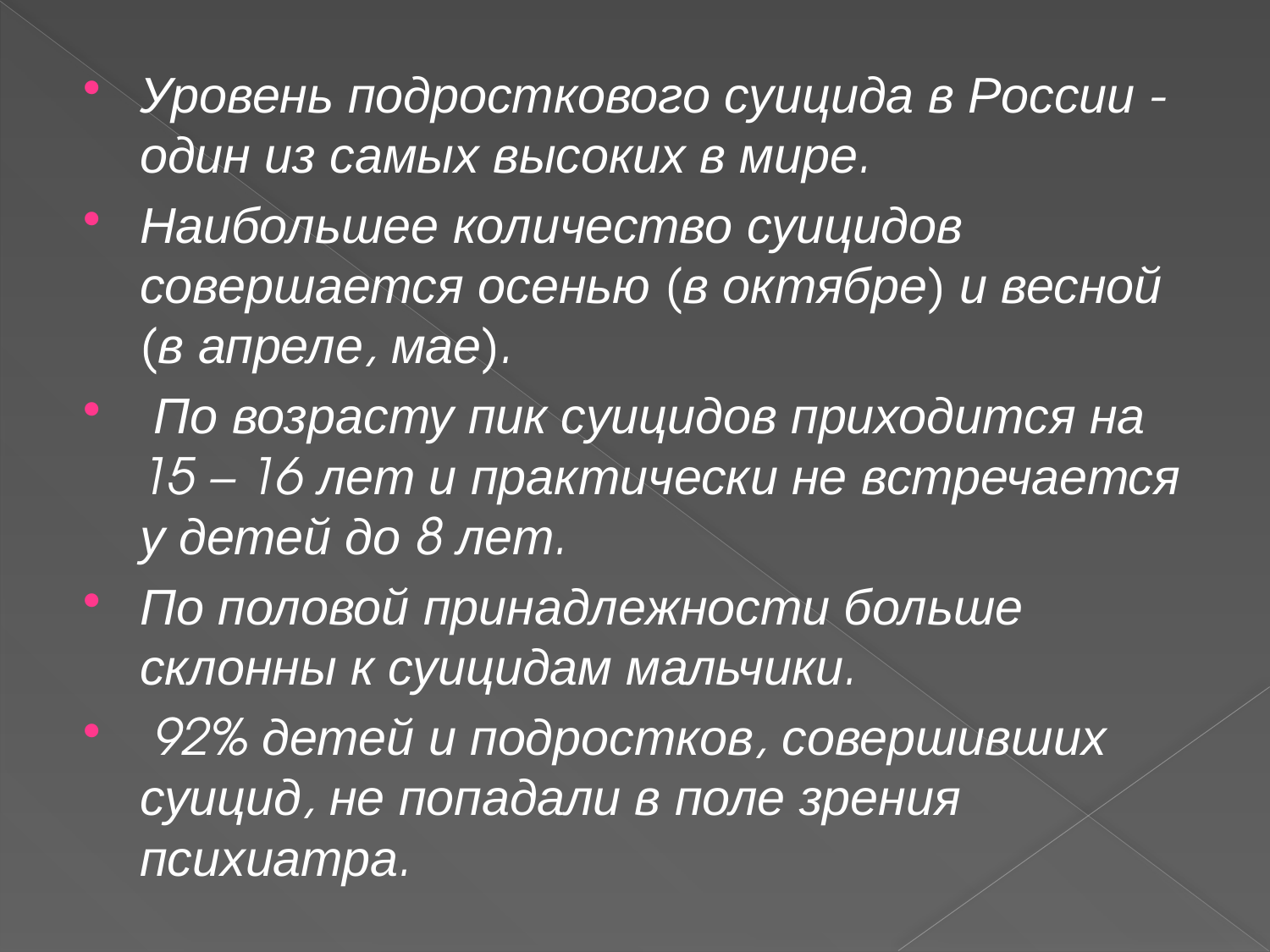

#
Уровень подросткового суицида в России - один из самых высоких в мире.
Наибольшее количество суицидов совершается осенью (в октябре) и весной (в апреле, мае).
 По возрасту пик суицидов приходится на 15 – 16 лет и практически не встречается у детей до 8 лет.
По половой принадлежности больше склонны к суицидам мальчики.
 92% детей и подростков, совершивших суицид, не попадали в поле зрения психиатра.